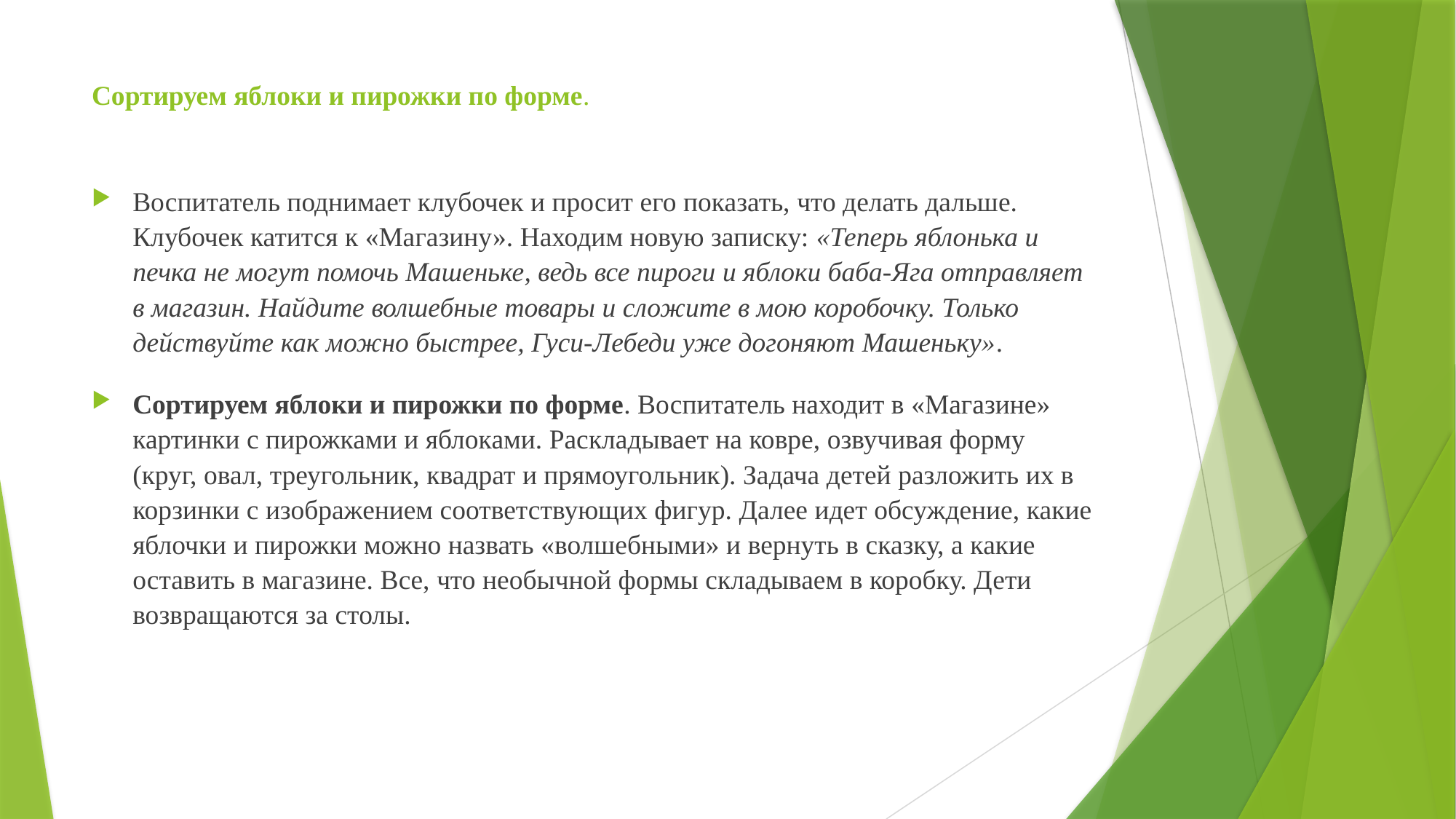

# Сортируем яблоки и пирожки по форме.
Воспитатель поднимает клубочек и просит его показать, что делать дальше. Клубочек катится к «Магазину». Находим новую записку: «Теперь яблонька и печка не могут помочь Машеньке, ведь все пироги и яблоки баба-Яга отправляет в магазин. Найдите волшебные товары и сложите в мою коробочку. Только действуйте как можно быстрее, Гуси-Лебеди уже догоняют Машеньку».
Сортируем яблоки и пирожки по форме. Воспитатель находит в «Магазине» картинки с пирожками и яблоками. Раскладывает на ковре, озвучивая форму (круг, овал, треугольник, квадрат и прямоугольник). Задача детей разложить их в корзинки с изображением соответствующих фигур. Далее идет обсуждение, какие яблочки и пирожки можно назвать «волшебными» и вернуть в сказку, а какие оставить в магазине. Все, что необычной формы складываем в коробку. Дети возвращаются за столы.